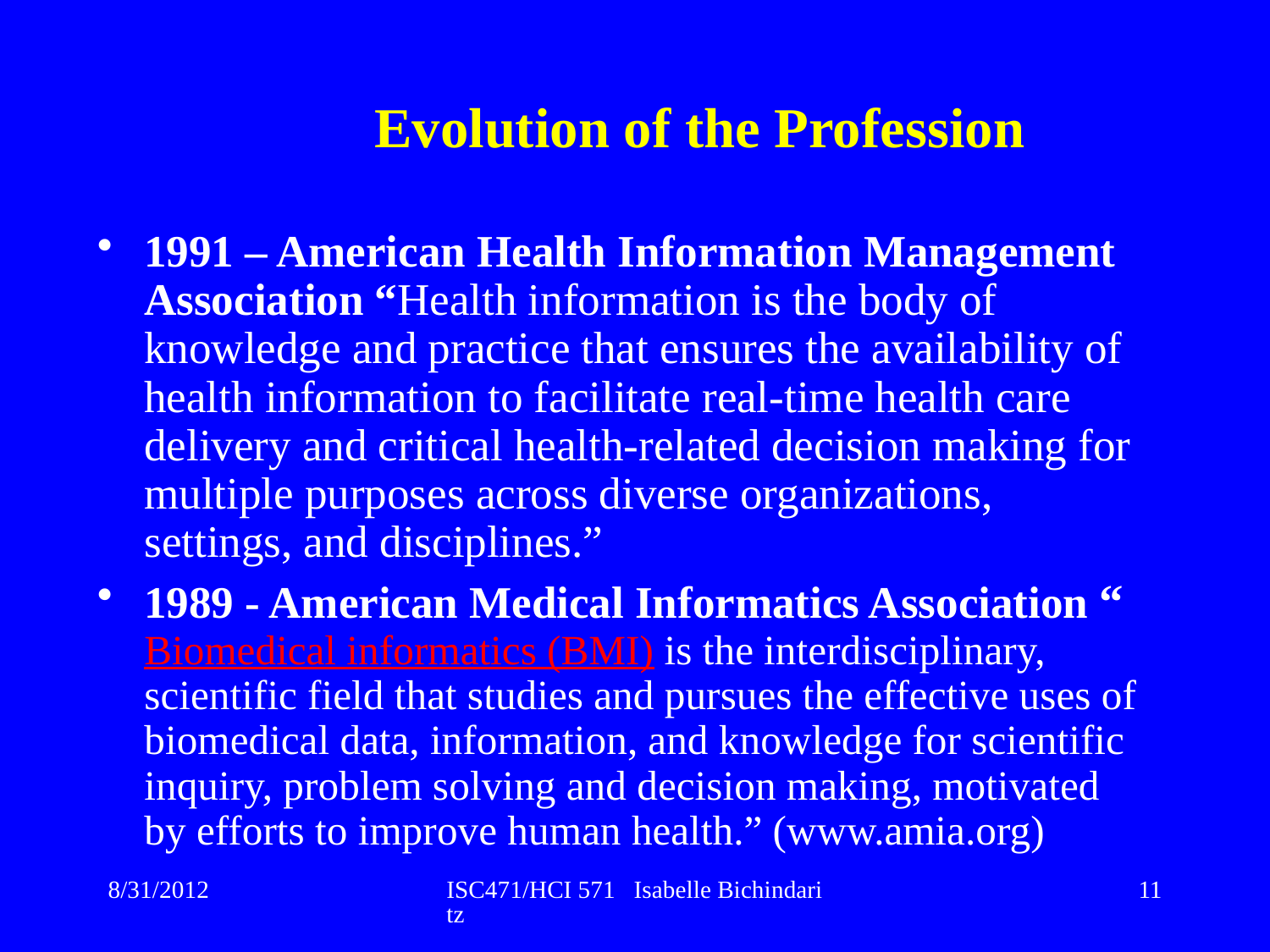

# Evolution of the Profession
1991 – American Health Information Management Association “Health information is the body of knowledge and practice that ensures the availability of health information to facilitate real-time health care delivery and critical health-related decision making for multiple purposes across diverse organizations, settings, and disciplines.”
1989 - American Medical Informatics Association “Biomedical informatics (BMI) is the interdisciplinary, scientific field that studies and pursues the effective uses of biomedical data, information, and knowledge for scientific inquiry, problem solving and decision making, motivated by efforts to improve human health.” (www.amia.org)
8/31/2012
ISC471/HCI 571   Isabelle Bichindaritz
11